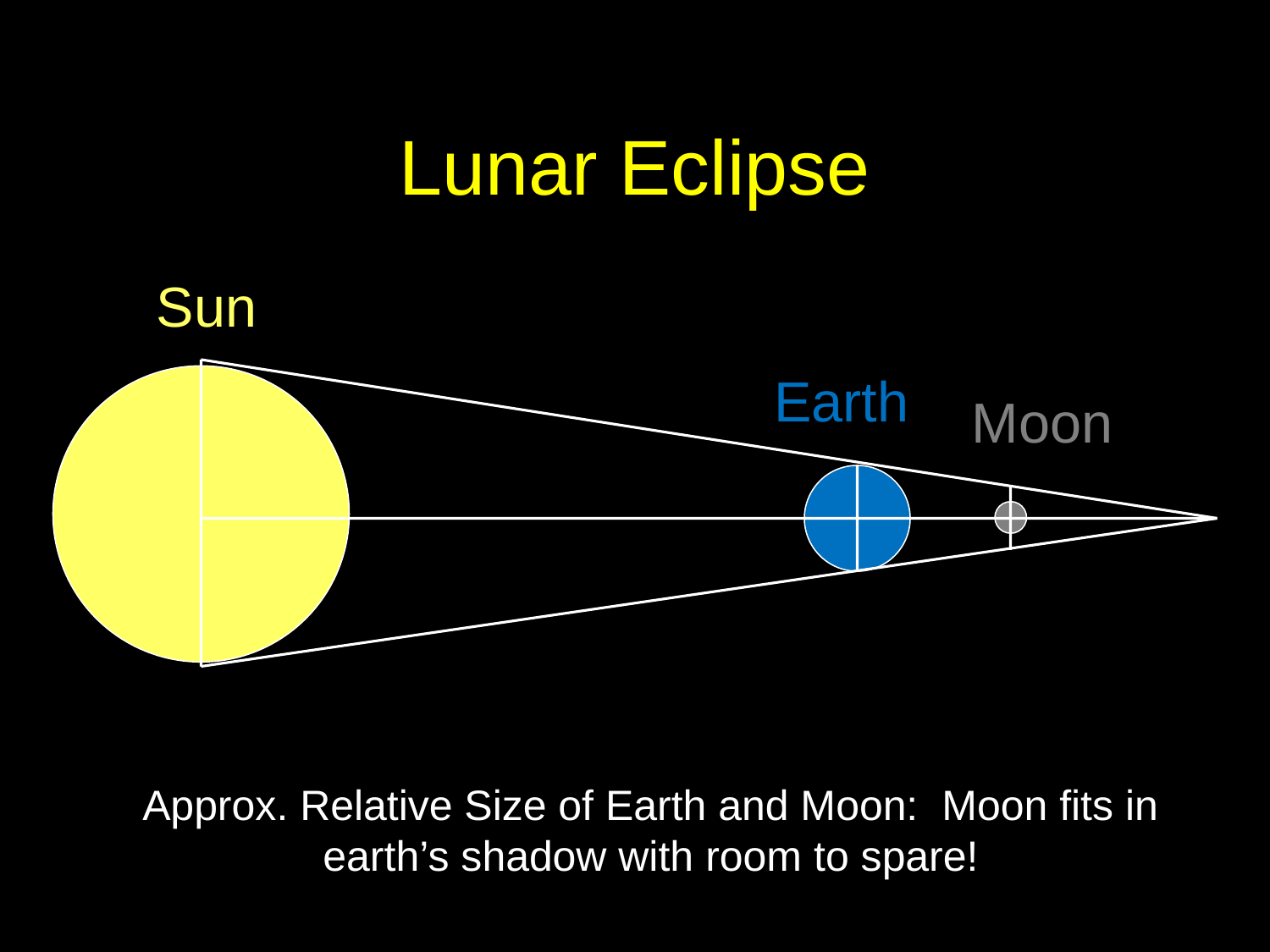

# Lunar Eclipse
Sun

Earth

Moon

Approx. Relative Size of Earth and Moon:  Moon fits in earth’s shadow with room to spare!